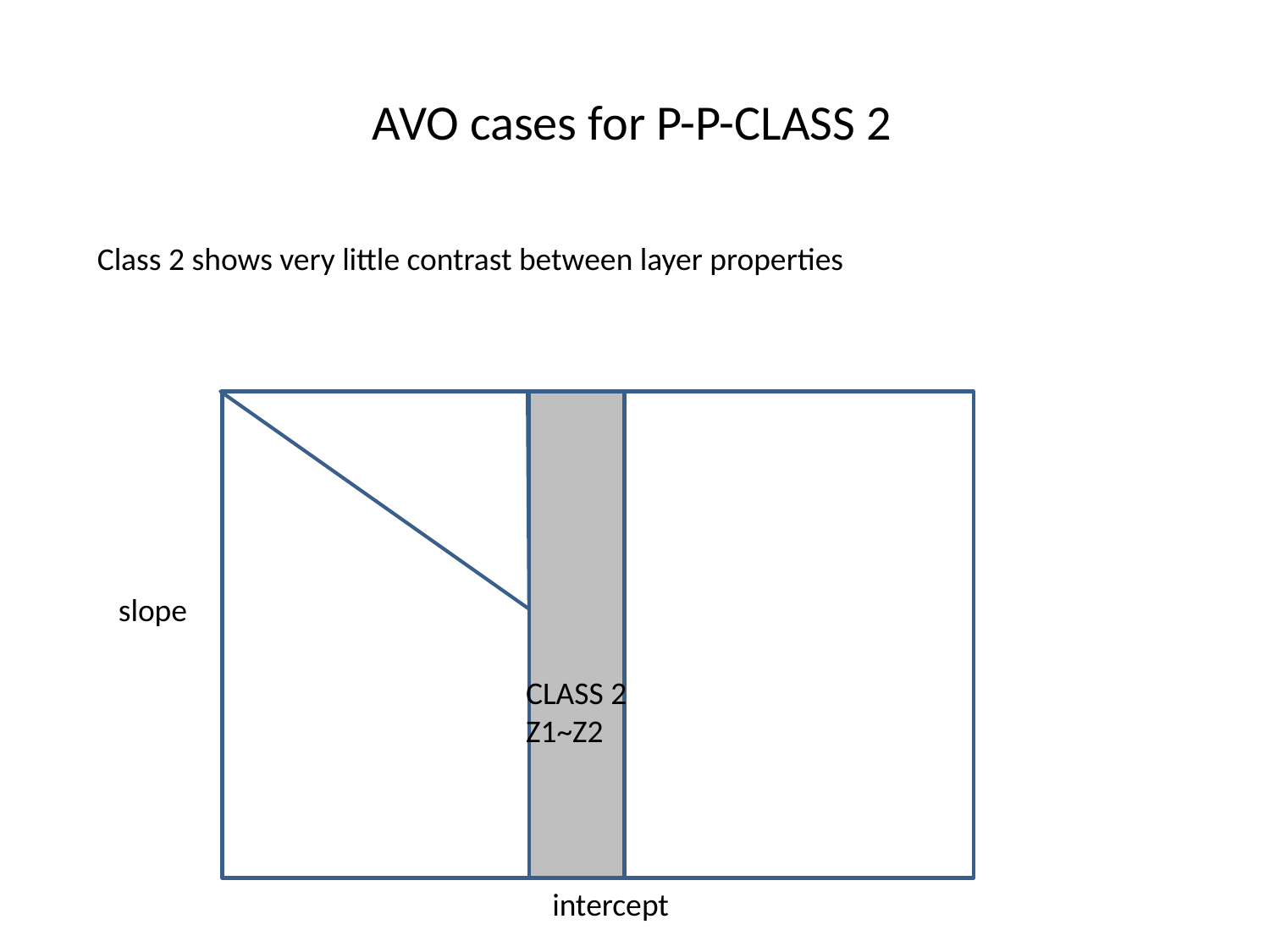

AVO cases for P-P-CLASS 2
Class 2 shows very little contrast between layer properties

slope
CLASS 2
Z1~Z2
intercept